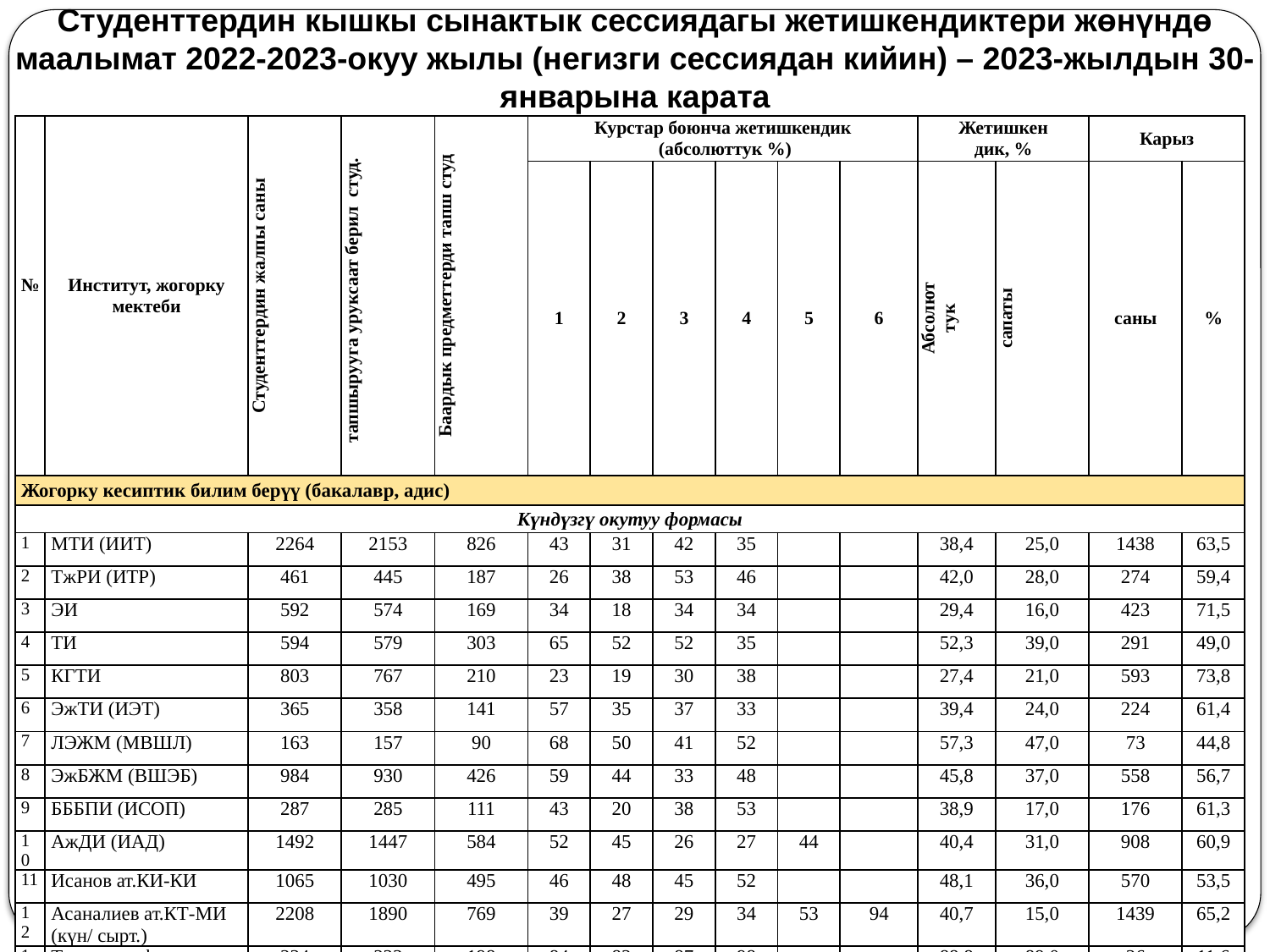

# Студенттердин кышкы сынактык сессиядагы жетишкендиктери жөнүндө маалымат 2022-2023-окуу жылы (негизги сессиядан кийин) – 2023-жылдын 30-январына карата
| № | Институт, жогорку мектеби | Студенттердин жалпы саны | тапшырууга уруксаат берил студ. | Баардык предметтерди тапш студ | Курстар боюнча жетишкендик (абсолюттук %) |  |  |  |  |  | Жетишкен дик, % |  | Карыз |  |
| --- | --- | --- | --- | --- | --- | --- | --- | --- | --- | --- | --- | --- | --- | --- |
|  |  |  |  |  | 1 | 2 | 3 | 4 | 5 | 6 | Абсолют тук | сапаты | саны | % |
| Жогорку кесиптик билим берүү (бакалавр, адис) |  |  |  |  |  |  |  |  |  |  |  |  |  |  |
| Күндүзгү окутуу формасы |  |  |  |  |  |  |  |  |  |  |  |  |  |  |
| 1 | МТИ (ИИТ) | 2264 | 2153 | 826 | 43 | 31 | 42 | 35 |  |  | 38,4 | 25,0 | 1438 | 63,5 |
| 2 | ТжРИ (ИТР) | 461 | 445 | 187 | 26 | 38 | 53 | 46 |  |  | 42,0 | 28,0 | 274 | 59,4 |
| 3 | ЭИ | 592 | 574 | 169 | 34 | 18 | 34 | 34 |  |  | 29,4 | 16,0 | 423 | 71,5 |
| 4 | ТИ | 594 | 579 | 303 | 65 | 52 | 52 | 35 |  |  | 52,3 | 39,0 | 291 | 49,0 |
| 5 | КГТИ | 803 | 767 | 210 | 23 | 19 | 30 | 38 |  |  | 27,4 | 21,0 | 593 | 73,8 |
| 6 | ЭжТИ (ИЭТ) | 365 | 358 | 141 | 57 | 35 | 37 | 33 |  |  | 39,4 | 24,0 | 224 | 61,4 |
| 7 | ЛЭЖМ (МВШЛ) | 163 | 157 | 90 | 68 | 50 | 41 | 52 |  |  | 57,3 | 47,0 | 73 | 44,8 |
| 8 | ЭжБЖМ (ВШЭБ) | 984 | 930 | 426 | 59 | 44 | 33 | 48 |  |  | 45,8 | 37,0 | 558 | 56,7 |
| 9 | БББПИ (ИСОП) | 287 | 285 | 111 | 43 | 20 | 38 | 53 |  |  | 38,9 | 17,0 | 176 | 61,3 |
| 10 | АжДИ (ИАД) | 1492 | 1447 | 584 | 52 | 45 | 26 | 27 | 44 |  | 40,4 | 31,0 | 908 | 60,9 |
| 11 | Исанов ат.КИ-КИ | 1065 | 1030 | 495 | 46 | 48 | 45 | 52 |  |  | 48,1 | 36,0 | 570 | 53,5 |
| 12 | Асаналиев ат.КТ-МИ (күн/ сырт.) | 2208 | 1890 | 769 | 39 | 27 | 29 | 34 | 53 | 94 | 40,7 | 15,0 | 1439 | 65,2 |
| 13 | Токмок ш. филиал | 224 | 223 | 198 | 84 | 82 | 87 | 98 |  |  | 88,8 | 89,0 | 26 | 11,6 |
| 14 | Кара-Балта ш. филиал (күн/ сырт.) | 183 | 177 | 173 | 100 | 98 | 98 | 97 | 100 |  | 97,7 | 89,0 | 10 | 5,5 |
| 15 | Кара-Куль ш. филиал (күн/ сырт.) | 136 | 124 | 103 | 75 | 69 | 93 | 87 | 95 |  | 83,1 | 43,0 | 33 | 24,3 |
| 16 | Кызыл-Кыя ш. филиал | 197 | 129 | 100 | 83 | 47 | 46 | 73 |  |  | 77,5 | 12,0 | 97 | 49,2 |
| Күндүзгү форма боюнча жыйынтык |  | 12018 | 11268 | 4885 | 56,1 | 45,2 | 49,0 | 52,6 | 73 | 94 | 43,4 | 35,6 | 7133 | 59,4 |